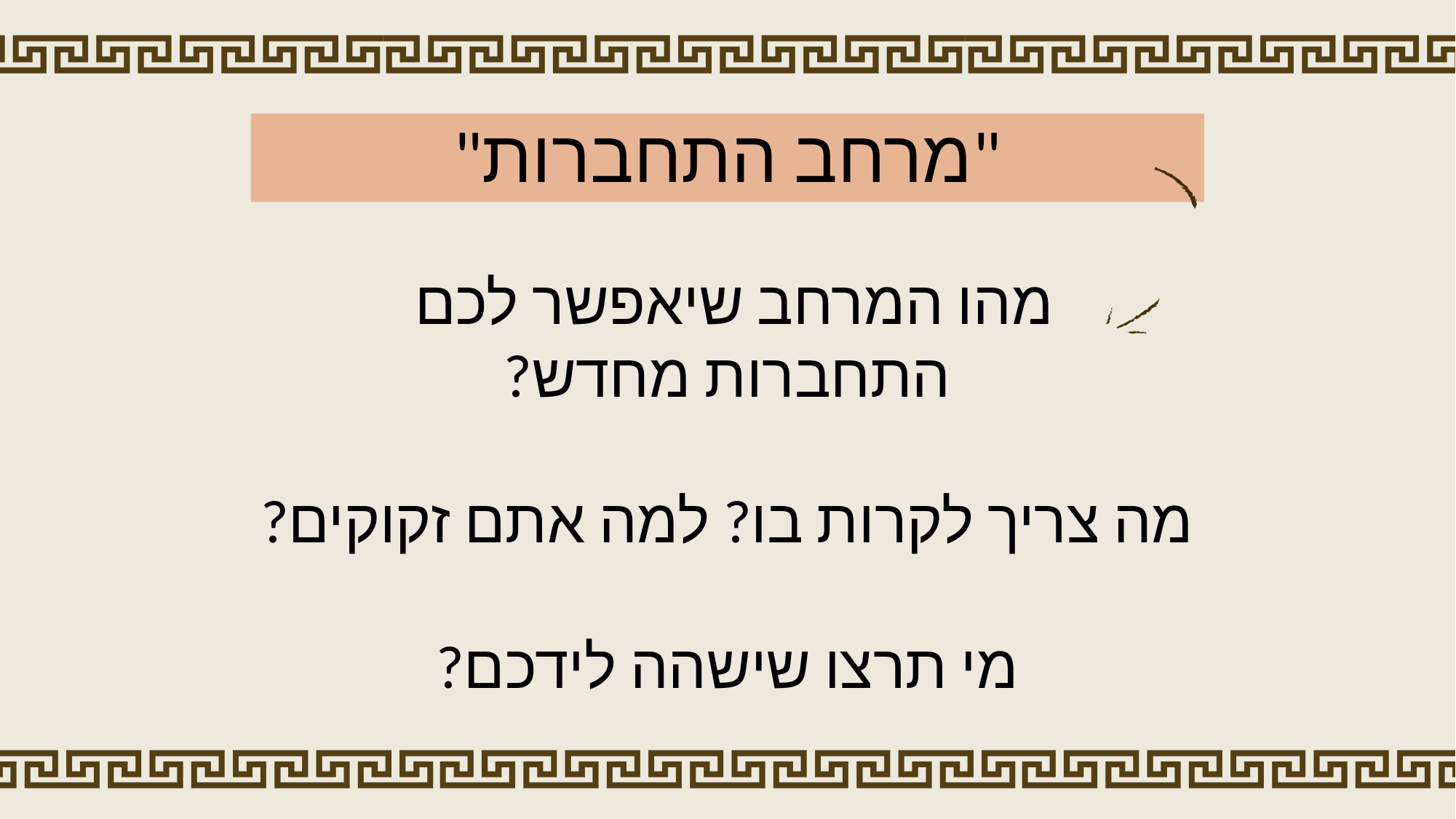

"מרחב התחברות"

מהו המרחב שיאפשר לכם
התחברות מחדש?

מה צריך לקרות בו? למה אתם זקוקים?

מי תרצו שישהה לידכם?